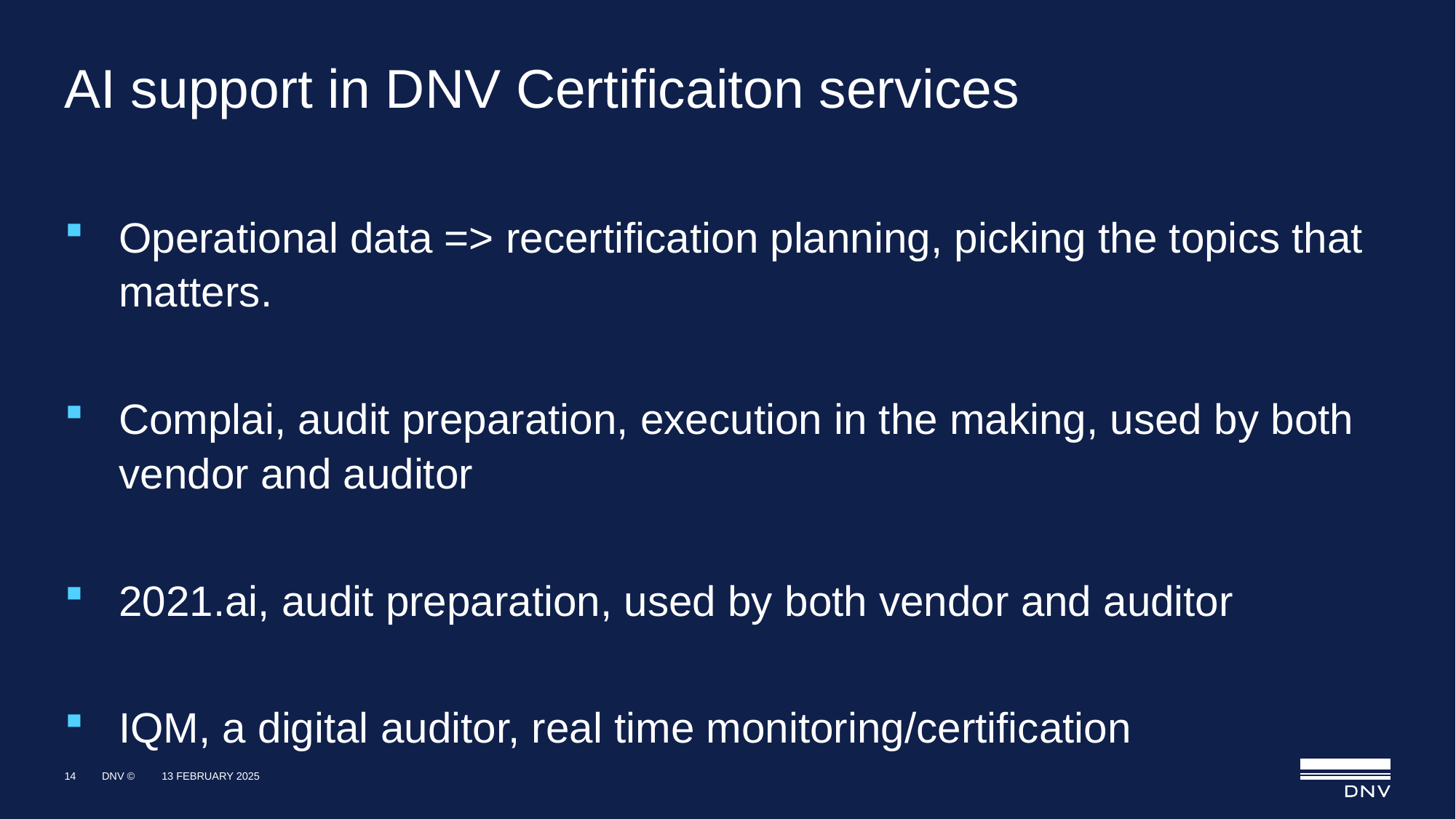

# AI support in DNV Certificaiton services
Operational data => recertification planning, picking the topics that matters.

Complai, audit preparation, execution in the making, used by both vendor and auditor

2021.ai, audit preparation, used by both vendor and auditor

IQM, a digital auditor, real time monitoring/certification

14